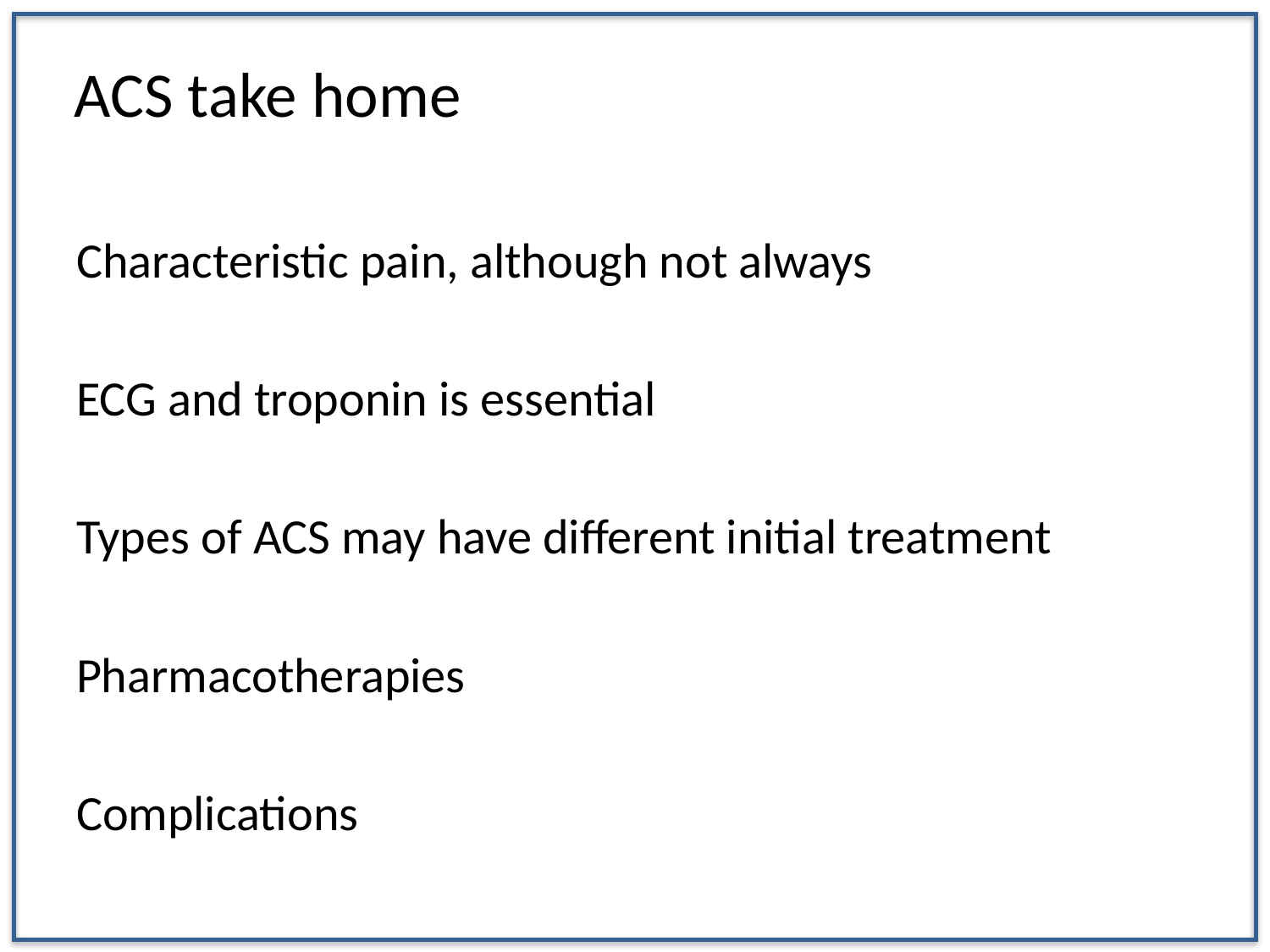

# ACS take home
Characteristic pain, although not always

ECG and troponin is essential

Types of ACS may have different initial treatment

Pharmacotherapies

Complications